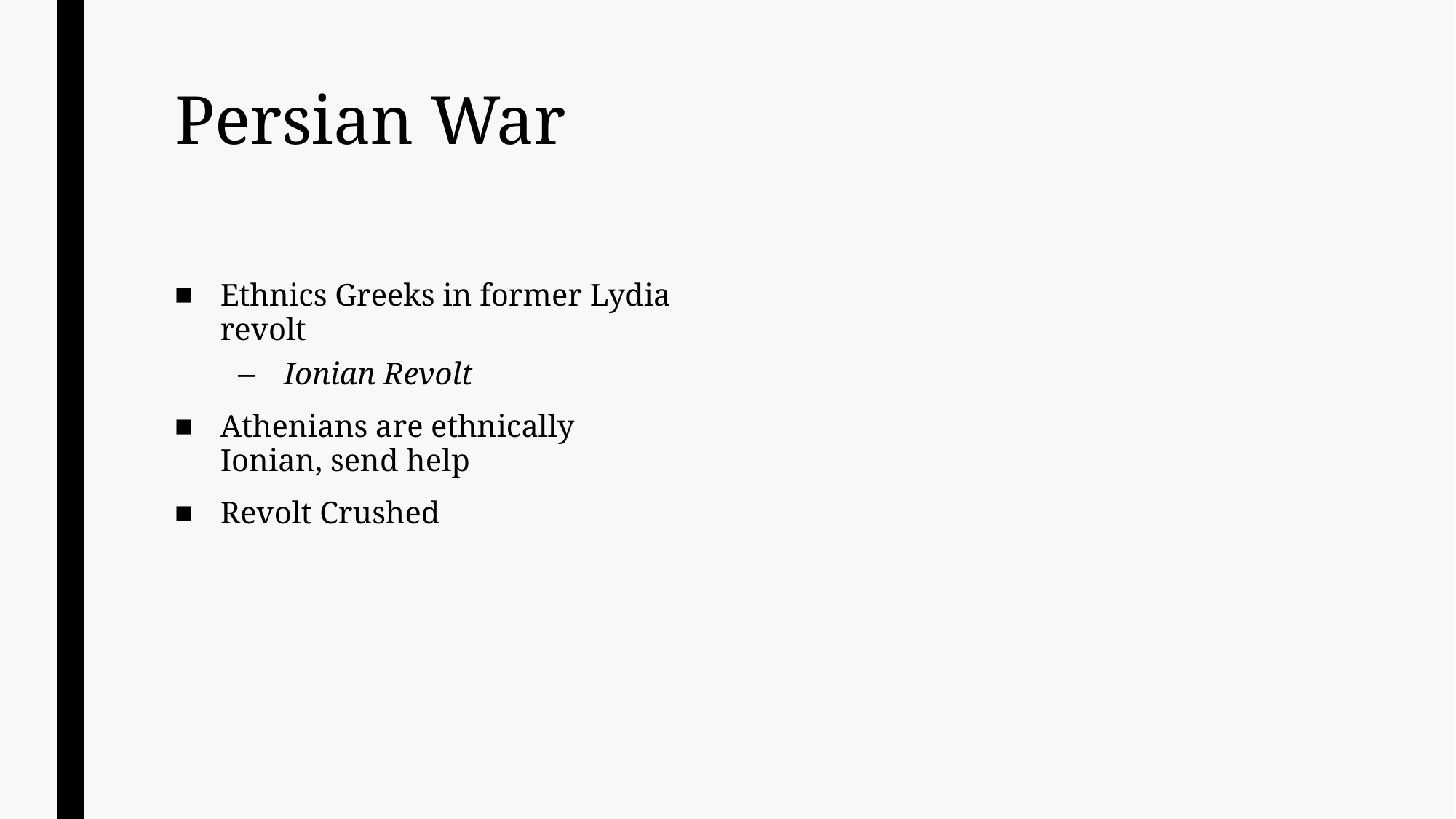

# Persian War
Ethnics Greeks in former Lydia revolt
Ionian Revolt
Athenians are ethnically Ionian, send help
Revolt Crushed